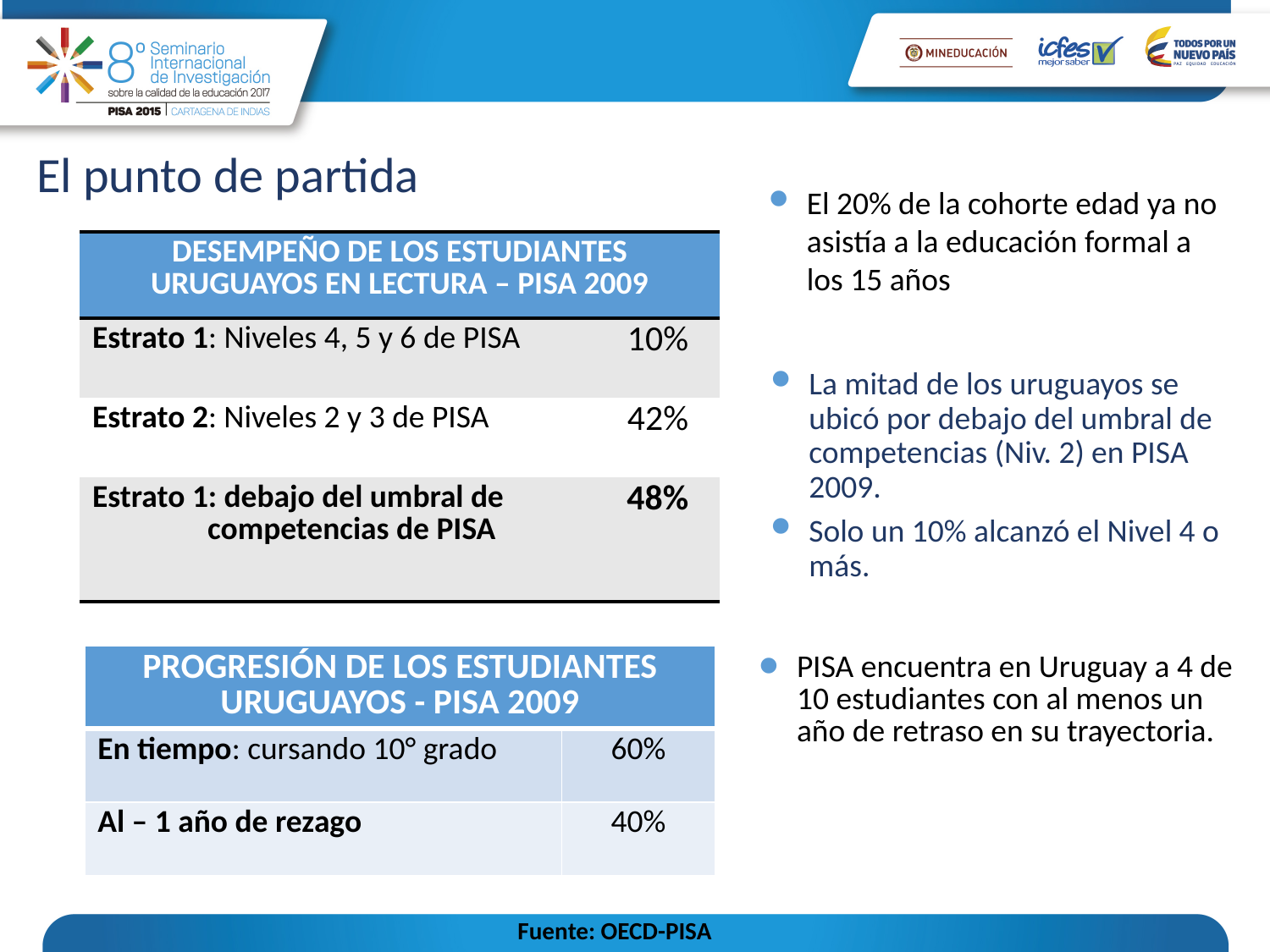

# El punto de partida
El 20% de la cohorte edad ya no asistía a la educación formal a los 15 años
| DESEMPEÑO DE LOS ESTUDIANTES URUGUAYOS EN LECTURA – PISA 2009 |  |
| --- | --- |
| Estrato 1: Niveles 4, 5 y 6 de PISA | 10% |
| Estrato 2: Niveles 2 y 3 de PISA | 42% |
| Estrato 1: debajo del umbral de competencias de PISA | 48% |
La mitad de los uruguayos se ubicó por debajo del umbral de competencias (Niv. 2) en PISA 2009.
Solo un 10% alcanzó el Nivel 4 o más.
| PROGRESIÓN DE LOS ESTUDIANTES URUGUAYOS - PISA 2009 |  |
| --- | --- |
| En tiempo: cursando 10° grado | 60% |
| Al – 1 año de rezago | 40% |
PISA encuentra en Uruguay a 4 de 10 estudiantes con al menos un año de retraso en su trayectoria.
Fuente: OECD-PISA